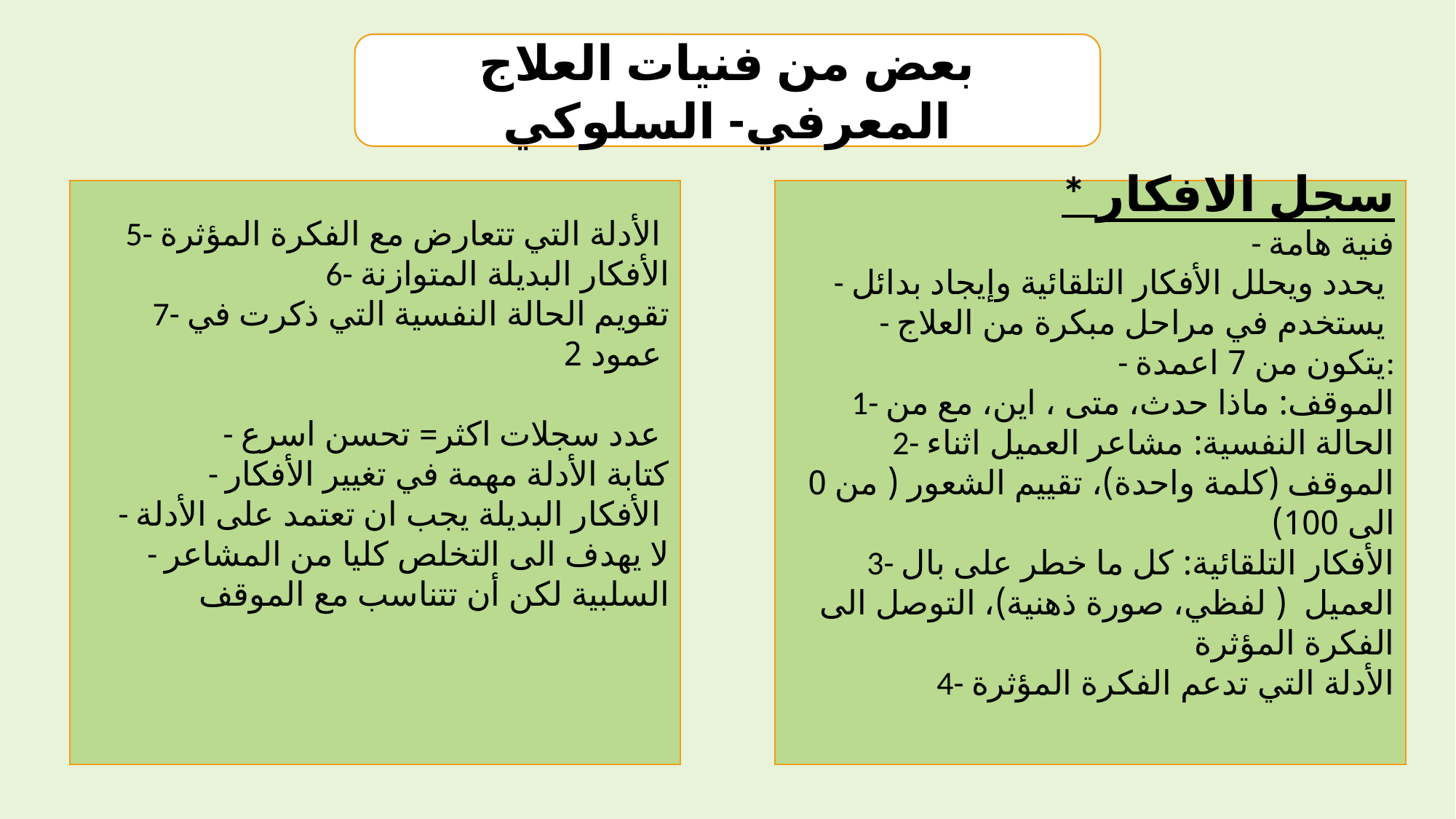

بعض من فنيات العلاج المعرفي- السلوكي

 5- الأدلة التي تتعارض مع الفكرة المؤثرة
6- الأفكار البديلة المتوازنة
7- تقويم الحالة النفسية التي ذكرت في عمود 2

- عدد سجلات اكثر= تحسن اسرع
- كتابة الأدلة مهمة في تغيير الأفكار
- الأفكار البديلة يجب ان تعتمد على الأدلة
- لا يهدف الى التخلص كليا من المشاعر السلبية لكن أن تتناسب مع الموقف

* سجل الافكار
- فنية هامة
- يحدد ويحلل الأفكار التلقائية وإيجاد بدائل
- يستخدم في مراحل مبكرة من العلاج
- يتكون من 7 اعمدة:
1- الموقف: ماذا حدث، متى ، اين، مع من
2- الحالة النفسية: مشاعر العميل اثناء الموقف (كلمة واحدة)، تقييم الشعور ( من 0 الى 100)
3- الأفكار التلقائية: كل ما خطر على بال العميل  ( لفظي، صورة ذهنية)، التوصل الى الفكرة المؤثرة
 4- الأدلة التي تدعم الفكرة المؤثرة